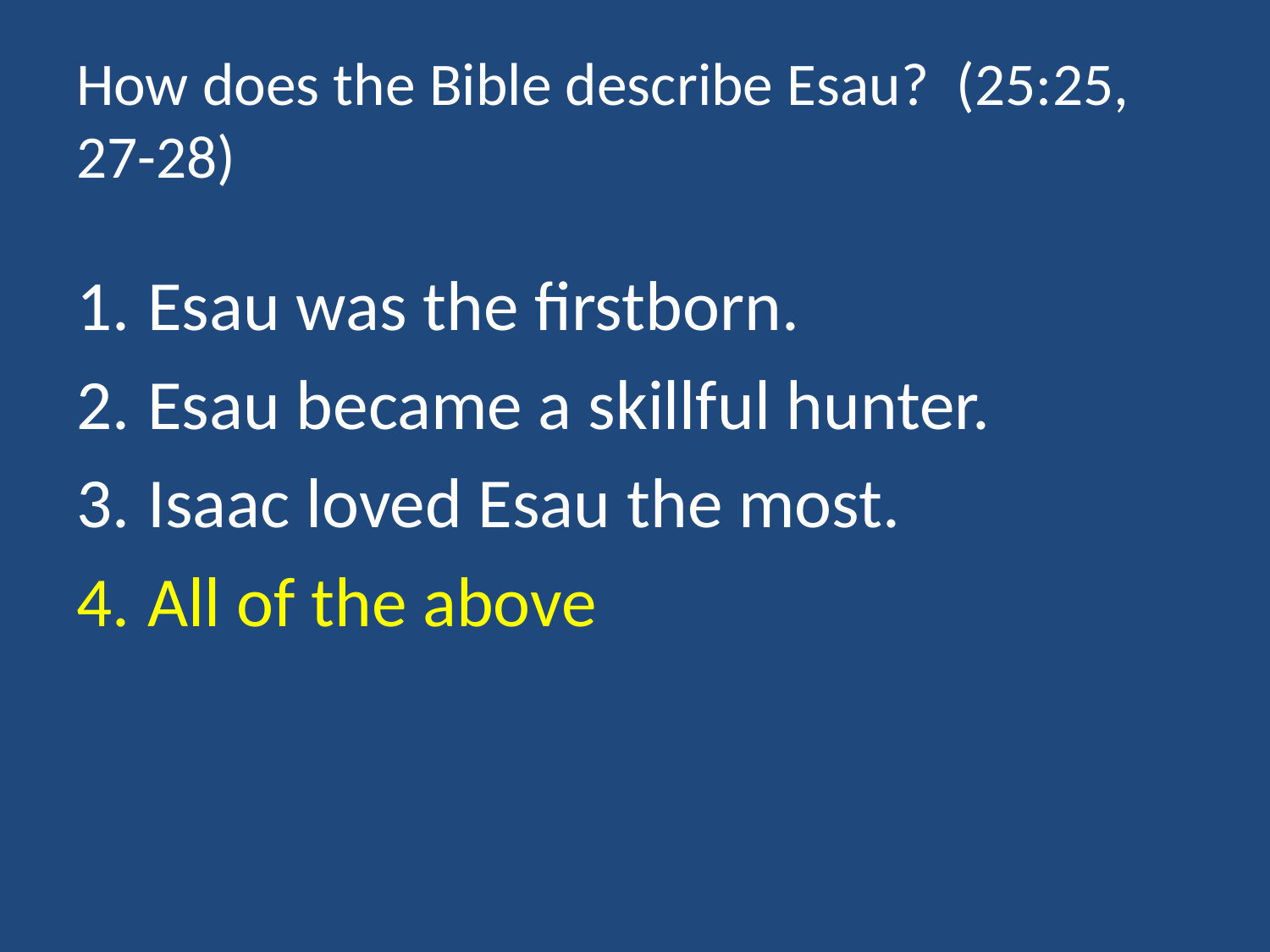

# How does the Bible describe Esau?  (25:25, 27-28)
Esau was the firstborn.
Esau became a skillful hunter.
Isaac loved Esau the most.
All of the above